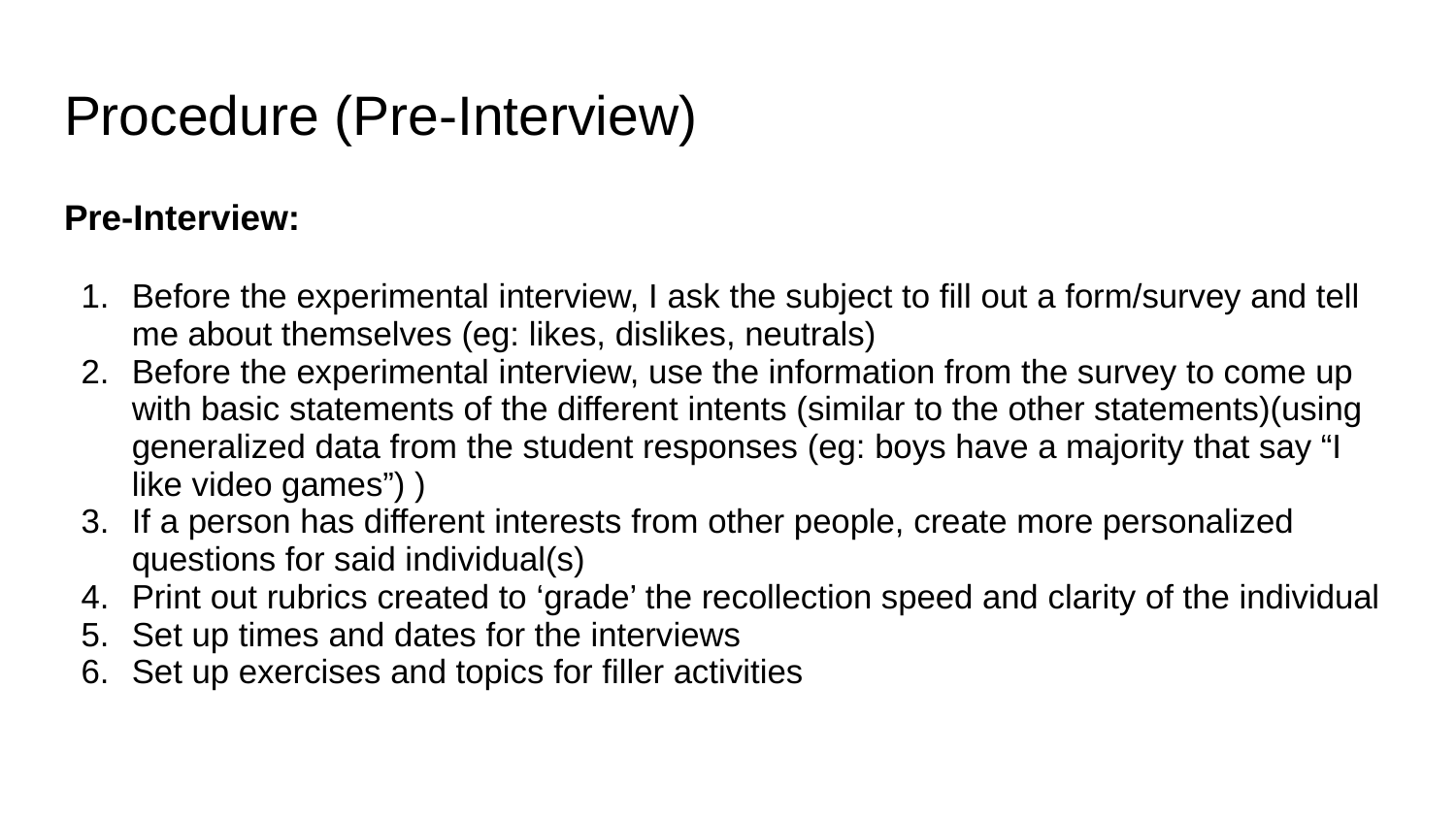

# Procedure (Pre-Interview)
Pre-Interview:

Before the experimental interview, I ask the subject to fill out a form/survey and tell me about themselves (eg: likes, dislikes, neutrals)
Before the experimental interview, use the information from the survey to come up with basic statements of the different intents (similar to the other statements)(using generalized data from the student responses (eg: boys have a majority that say “I like video games”) )
If a person has different interests from other people, create more personalized questions for said individual(s)
Print out rubrics created to ‘grade’ the recollection speed and clarity of the individual
Set up times and dates for the interviews
Set up exercises and topics for filler activities